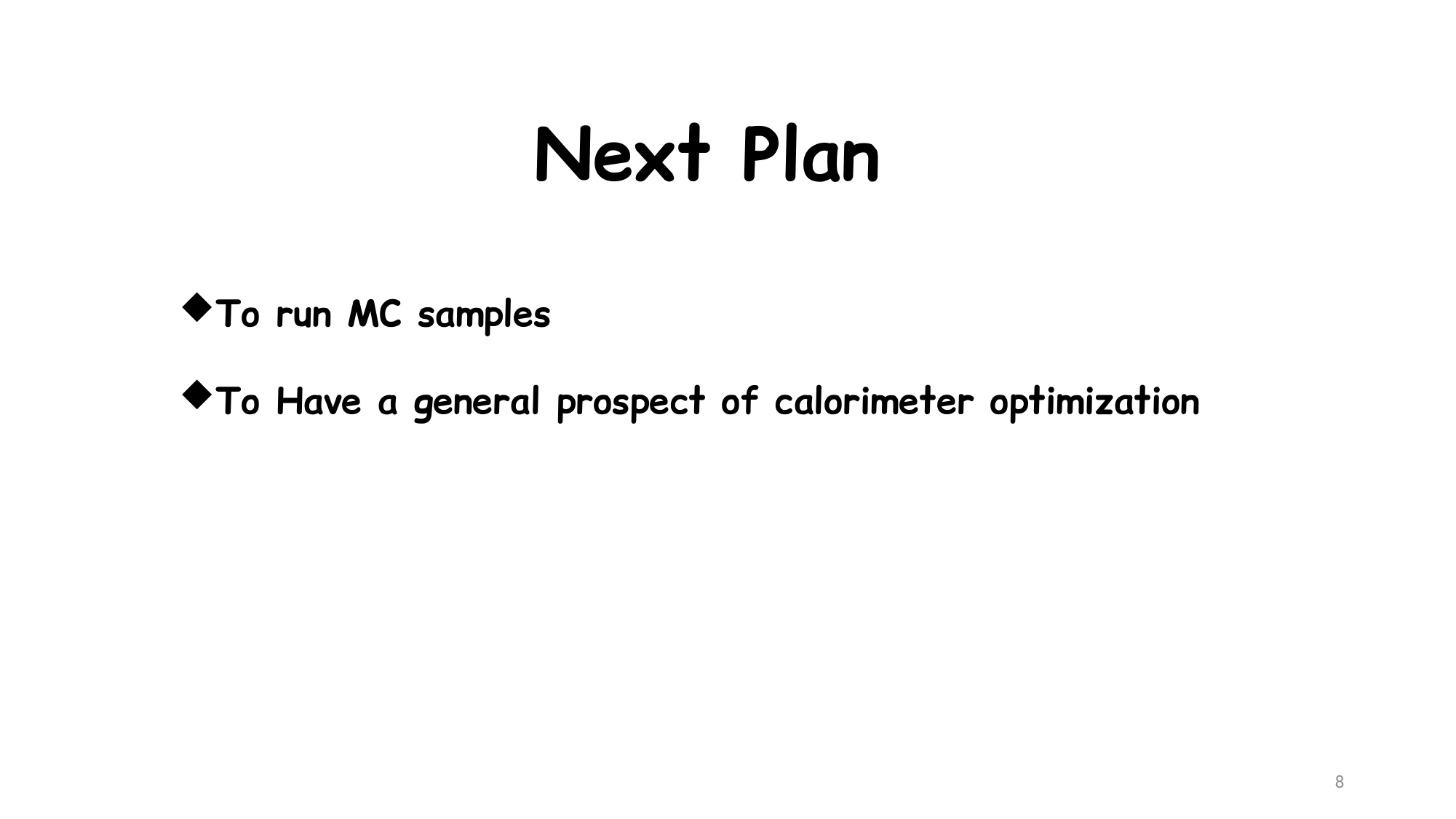

Next Plan
To run MC samples
To Have a general prospect of calorimeter optimization

8